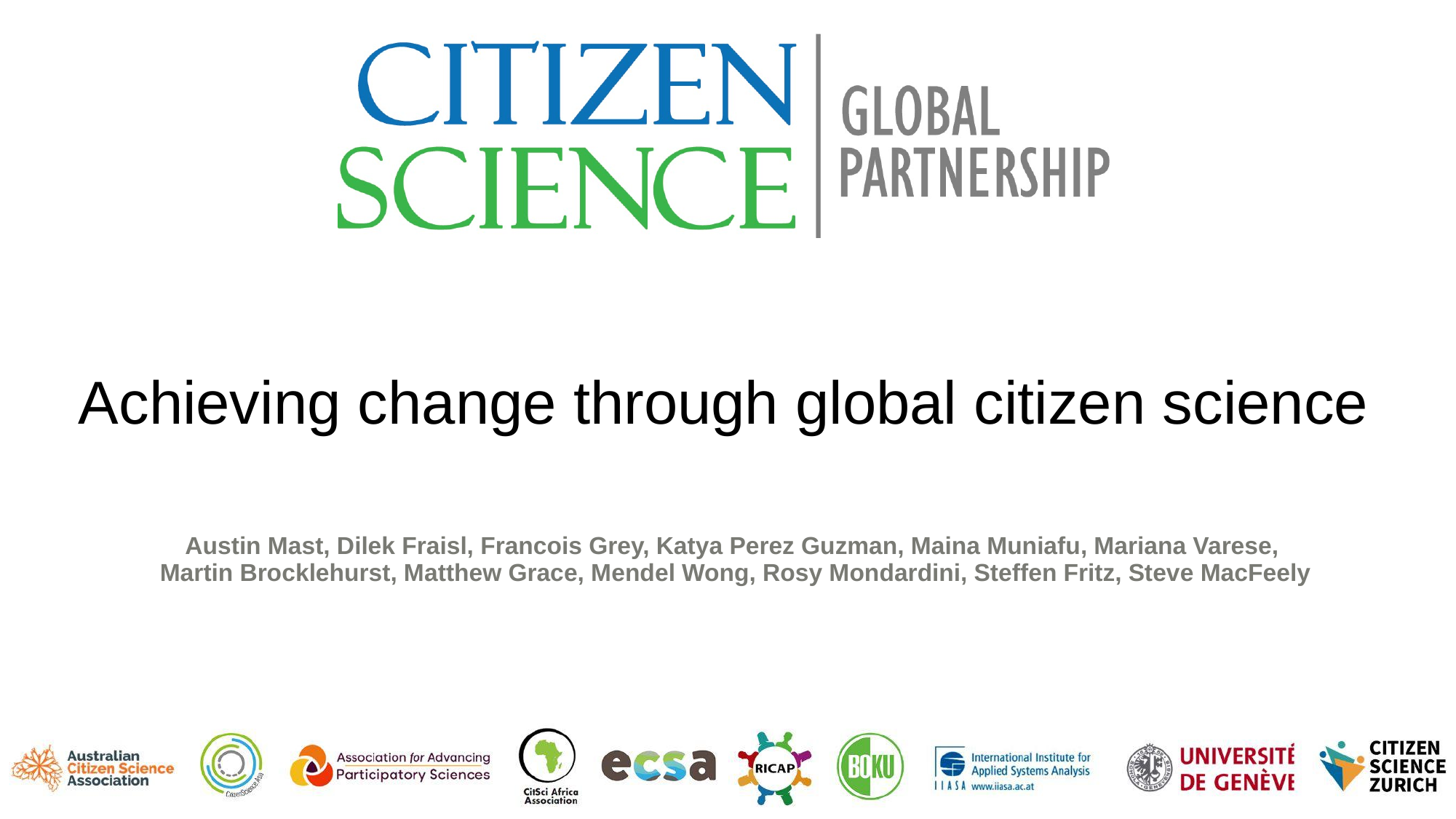

# Achieving change through global citizen science

Austin Mast, Dilek Fraisl, Francois Grey, Katya Perez Guzman, Maina Muniafu, Mariana Varese,
Martin Brocklehurst, Matthew Grace, Mendel Wong, Rosy Mondardini, Steffen Fritz, Steve MacFeely